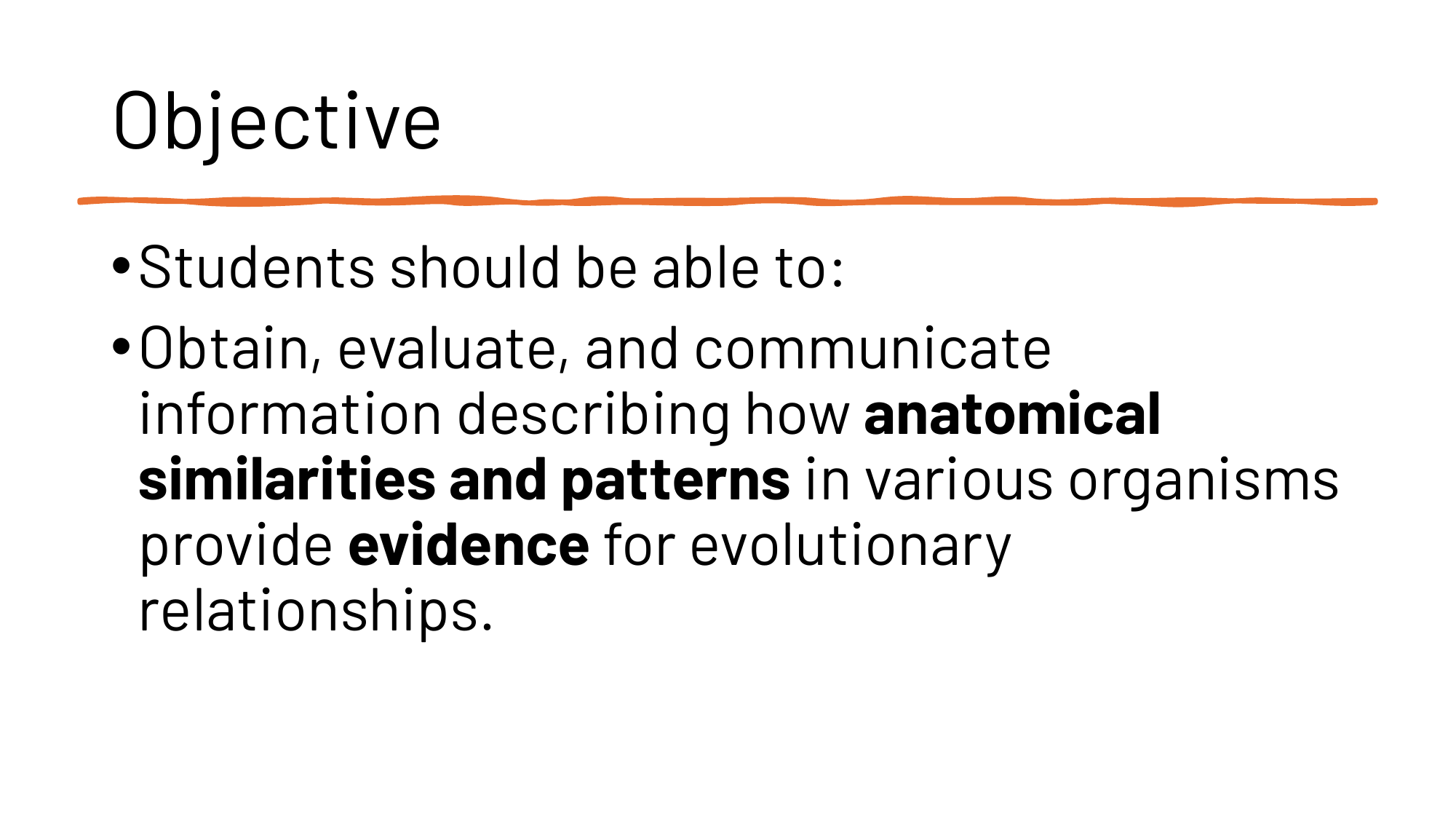

# Objective

Students should be able to:
Obtain, evaluate, and communicate information describing how anatomical similarities and patterns in various organisms provide evidence for evolutionary relationships.
2